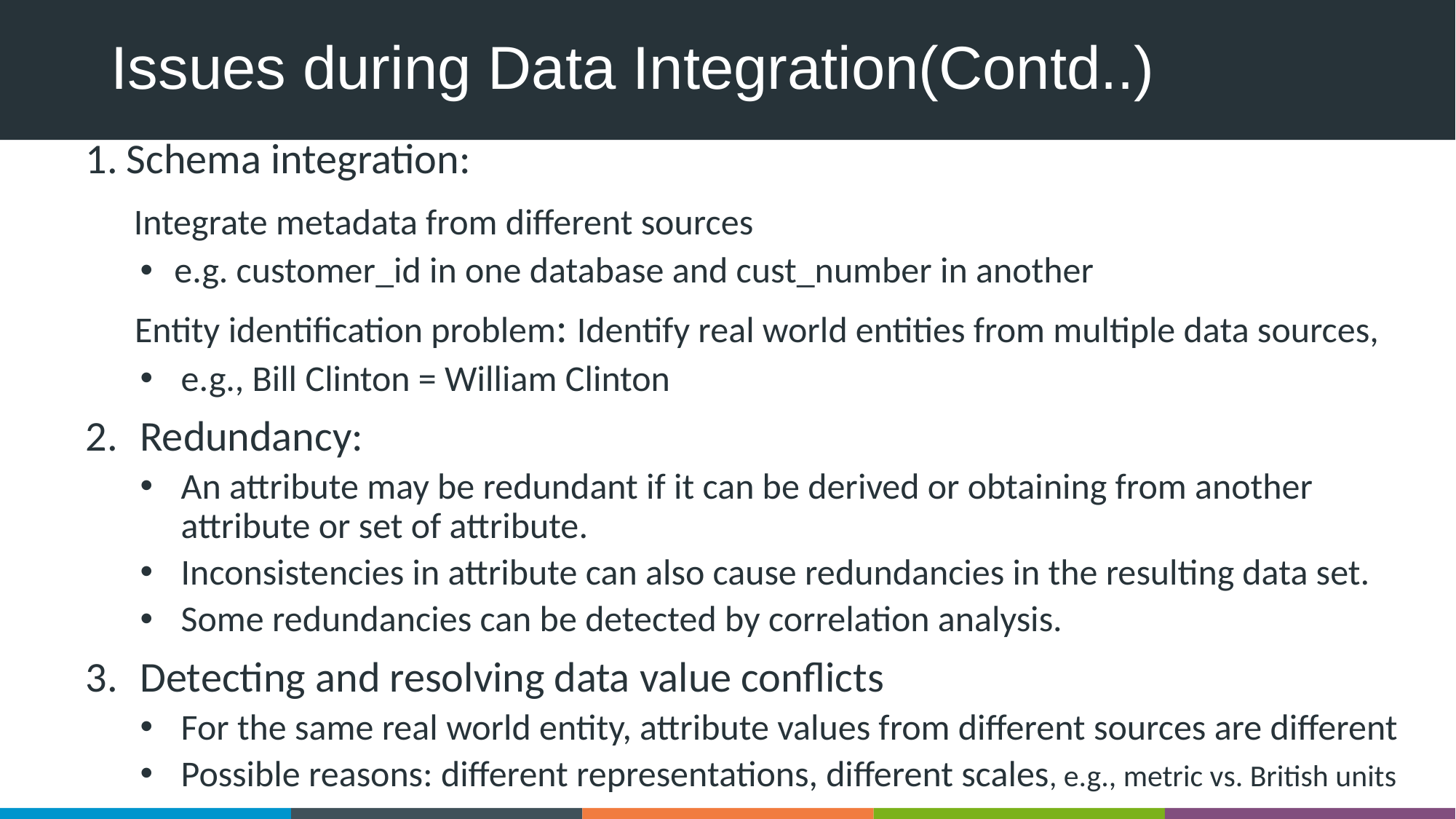

# Issues during Data Integration(Contd..)
Schema integration:
     Integrate metadata from different sources
e.g. customer_id in one database and cust_number in another
      Entity identification problem: Identify real world entities from multiple data sources,
e.g., Bill Clinton = William Clinton
Redundancy:
An attribute may be redundant if it can be derived or obtaining from another attribute or set of attribute.
Inconsistencies in attribute can also cause redundancies in the resulting data set.
Some redundancies can be detected by correlation analysis.
Detecting and resolving data value conflicts
For the same real world entity, attribute values from different sources are different
Possible reasons: different representations, different scales, e.g., metric vs. British units